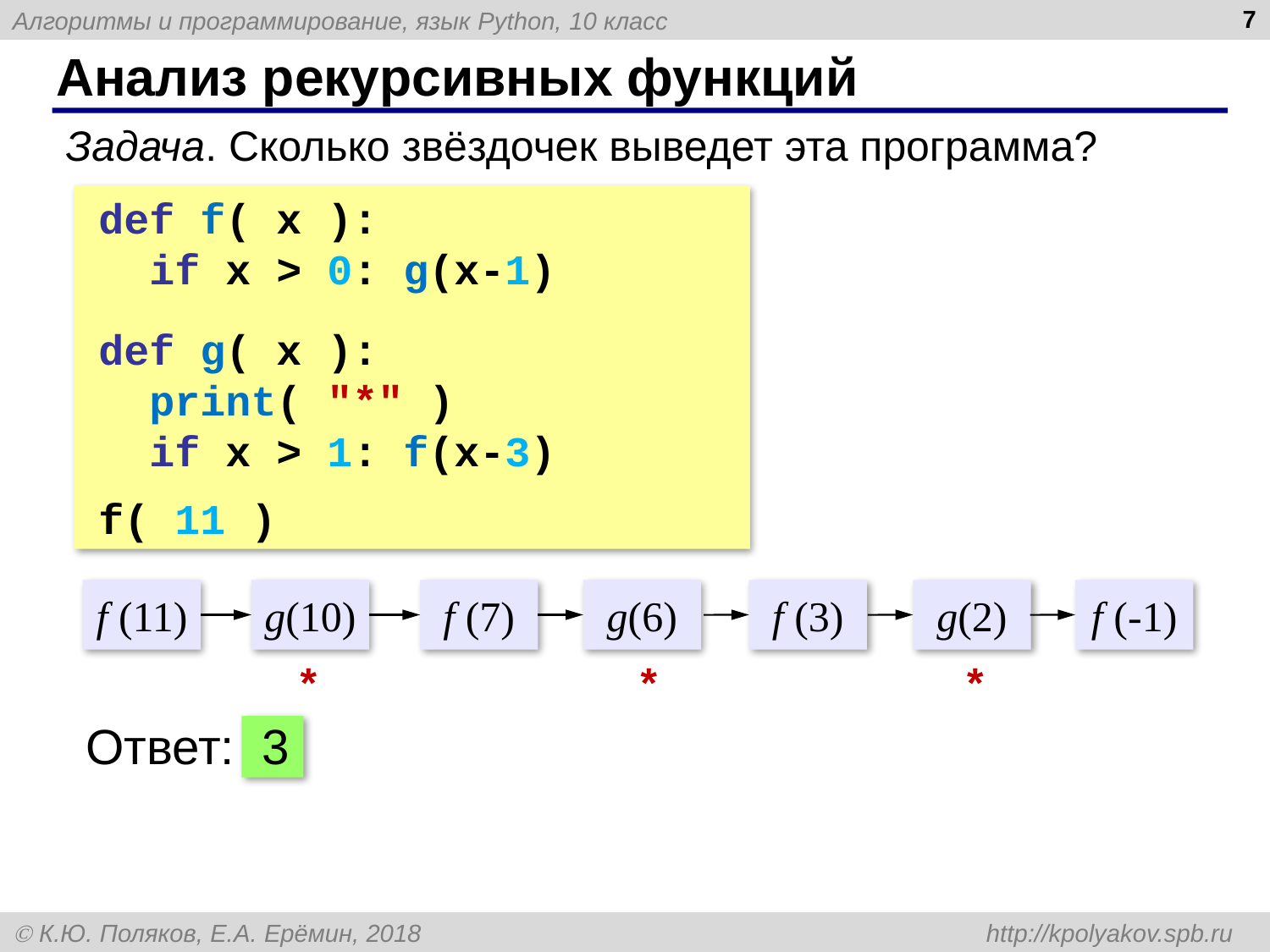

7
# Анализ рекурсивных функций
Задача. Сколько звёздочек выведет эта программа?
def f( x ):
  if x > 0: g(x-1)

def g( x ):
  print( "*" )
  if x > 1: f(x-3)

f( 11 )
f (11)
g(10)
f (7)
g(6)
f (3)
g(2)
f (-1)
*
*
*
Ответ:  3